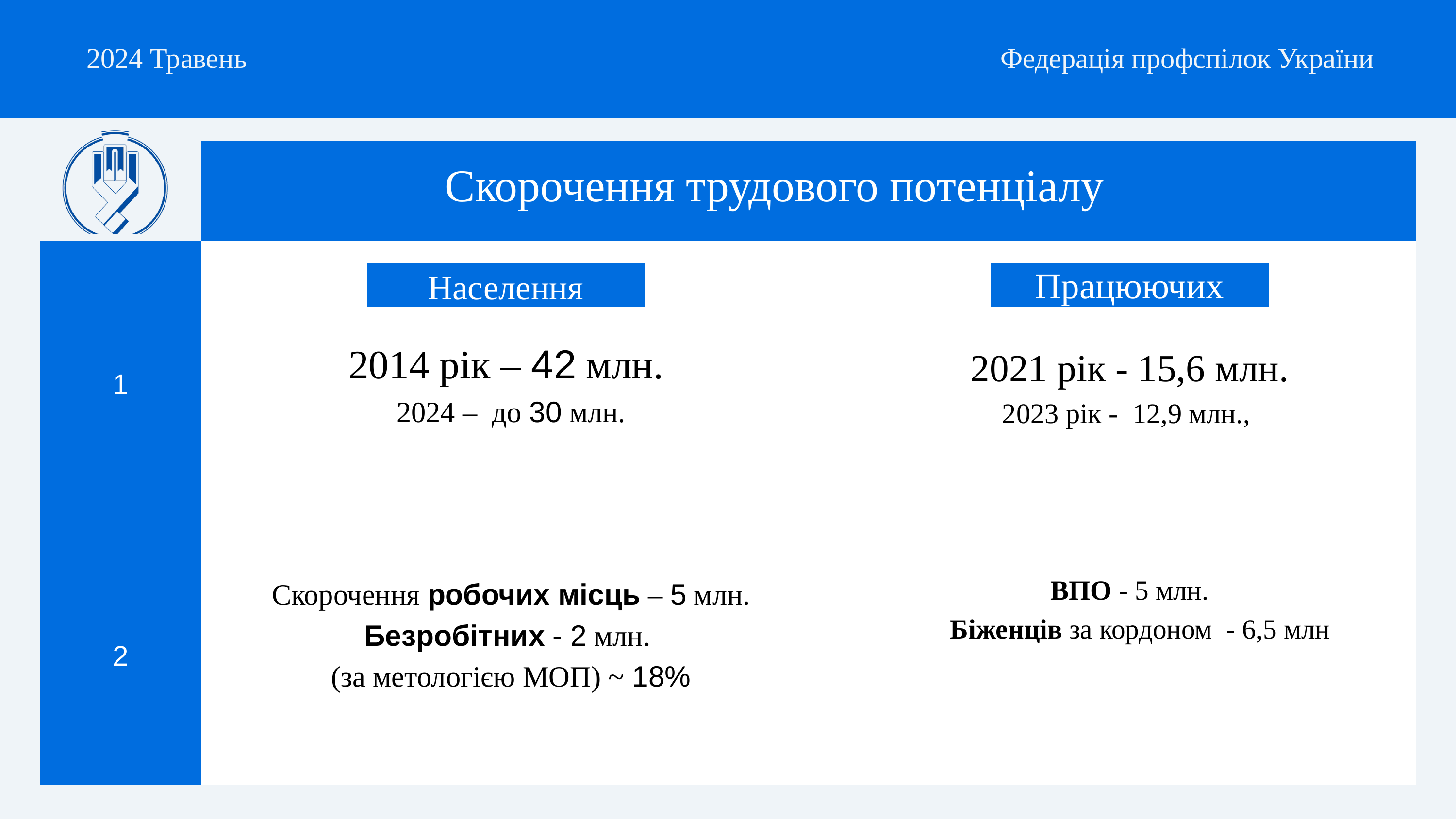

2024 Травень
Федерація профспілок України

|  |  |  |
| --- | --- | --- |
| 1 | 2014 рік – 42 млн. 2024 – до 30 млн. |  |
| 2 | Скорочення робочих місць – 5 млн. Безробітних - 2 млн. (за метологією МОП) ~ 18% |  |
Скорочення трудового потенціалу
Працюючих
Населення

2021 рік - 15,6 млн.
2023 рік -  12,9 млн.,

ВПО - 5 млн.
    Біженців за кордоном  - 6,5 млн